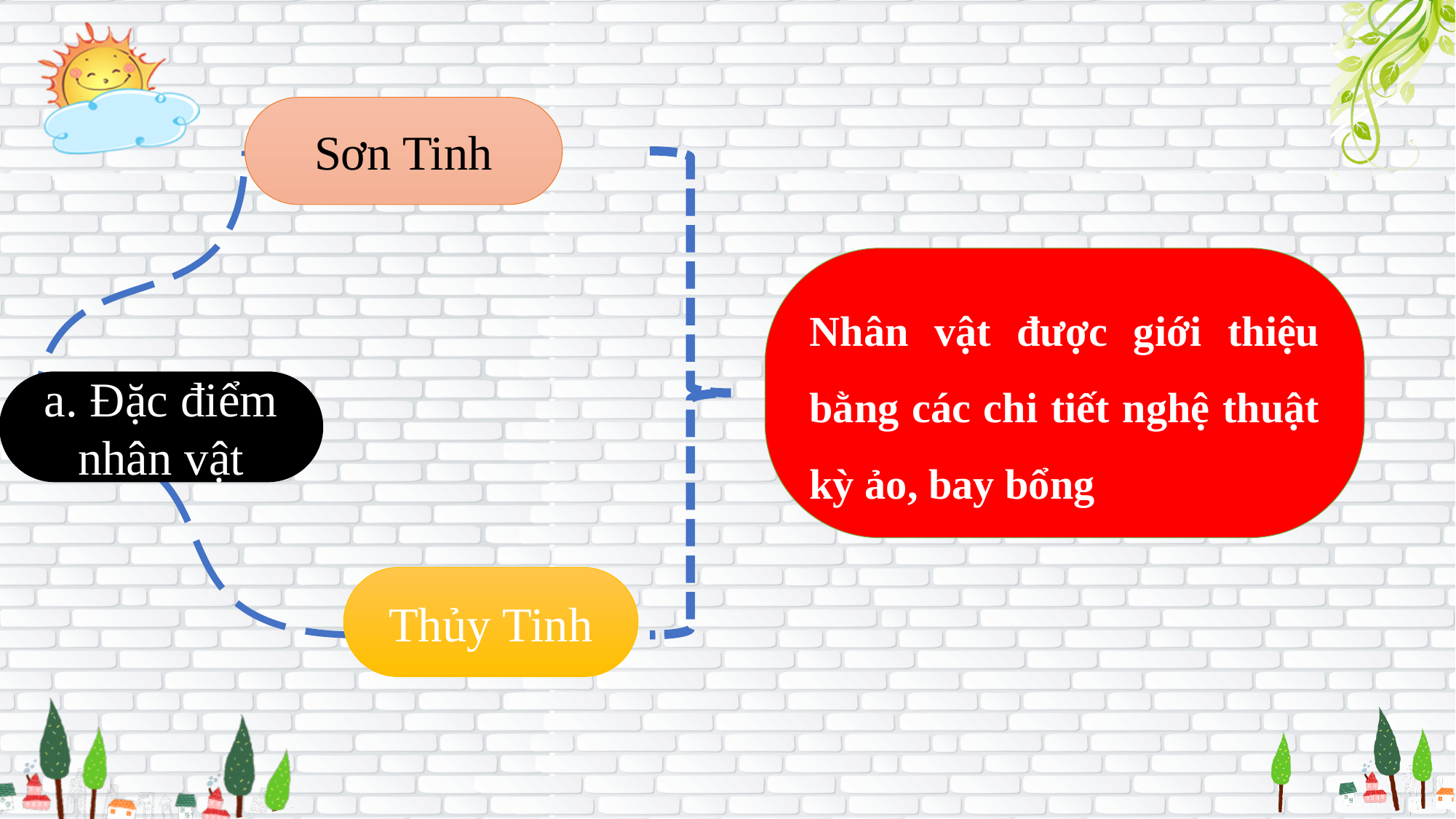

Sơn Tinh

Nhân vật được giới thiệu bằng các chi tiết nghệ thuật kỳ ảo, bay bổng
a. Đặc điểm nhân vật
Thủy Tinh